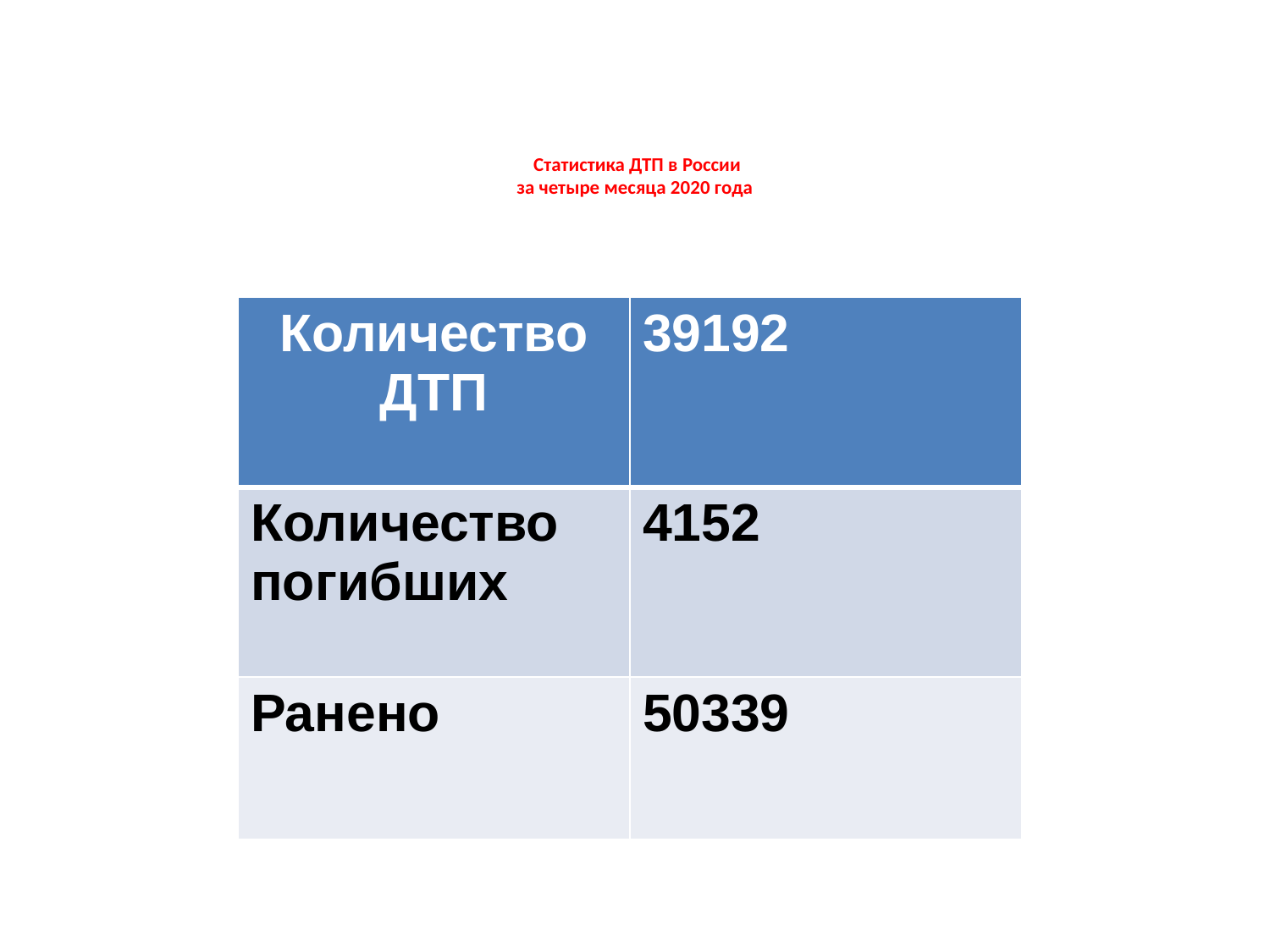

# Статистика ДТП в России за четыре месяца 2020 года
| Количество ДТП | 39192 |
| --- | --- |
| Количество погибших | 4152 |
| Ранено | 50339 |